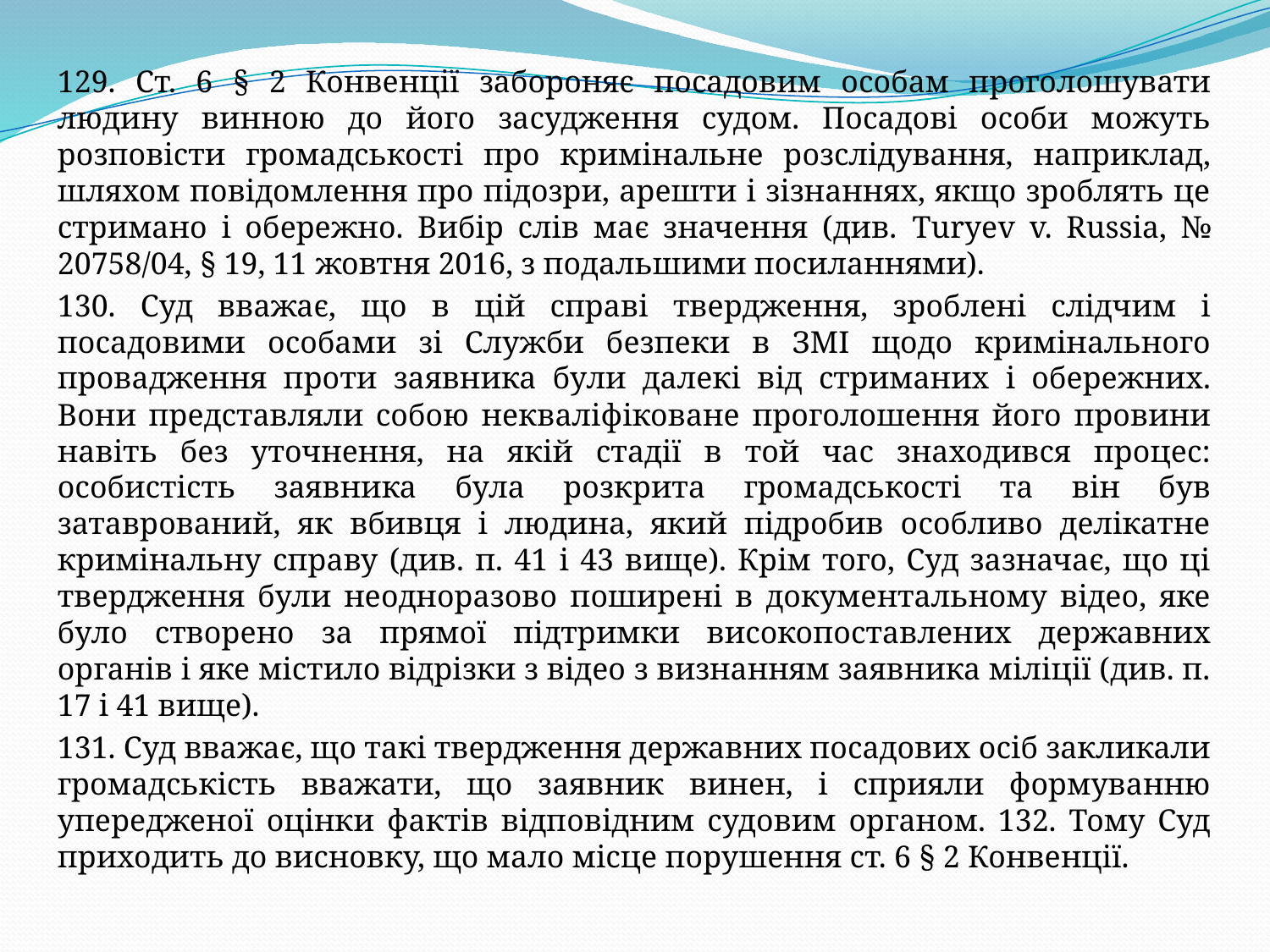

129. Ст. 6 § 2 Конвенції забороняє посадовим особам проголошувати людину винною до його засудження судом. Посадові особи можуть розповісти громадськості про кримінальне розслідування, наприклад, шляхом повідомлення про підозри, арешти і зізнаннях, якщо зроблять це стримано і обережно. Вибір слів має значення (див. Turyev v. Russia, № 20758/04, § 19, 11 жовтня 2016, з подальшими посиланнями).
130. Суд вважає, що в цій справі твердження, зроблені слідчим і посадовими особами зі Служби безпеки в ЗМІ щодо кримінального провадження проти заявника були далекі від стриманих і обережних. Вони представляли собою некваліфіковане проголошення його провини навіть без уточнення, на якій стадії в той час знаходився процес: особистість заявника була розкрита громадськості та він був затаврований, як вбивця і людина, який підробив особливо делікатне кримінальну справу (див. п. 41 і 43 вище). Крім того, Суд зазначає, що ці твердження були неодноразово поширені в документальному відео, яке було створено за прямої підтримки високопоставлених державних органів і яке містило відрізки з відео з визнанням заявника міліції (див. п. 17 і 41 вище).
131. Суд вважає, що такі твердження державних посадових осіб закликали громадськість вважати, що заявник винен, і сприяли формуванню упередженої оцінки фактів відповідним судовим органом. 132. Тому Суд приходить до висновку, що мало місце порушення ст. 6 § 2 Конвенції.